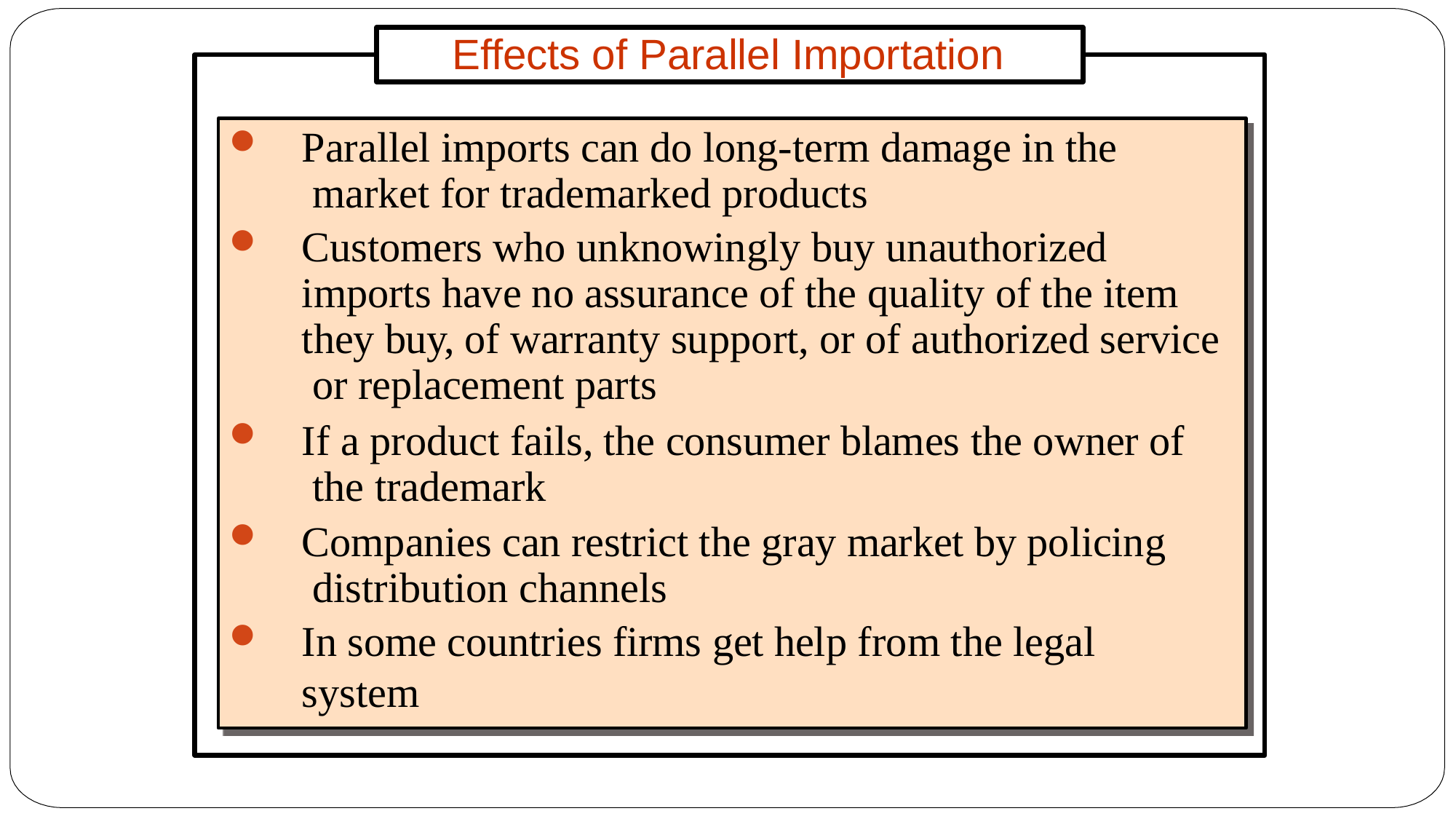

Effects of Parallel Importation

Parallel imports can do long-term damage in the  market for trademarked products
Customers who unknowingly buy unauthorized  imports have no assurance of the quality of the item  they buy, of warranty support, or of authorized service  or replacement parts
If a product fails, the consumer blames the owner of  the trademark
Companies can restrict the gray market by policing  distribution channels
In some countries firms get help from the legal system